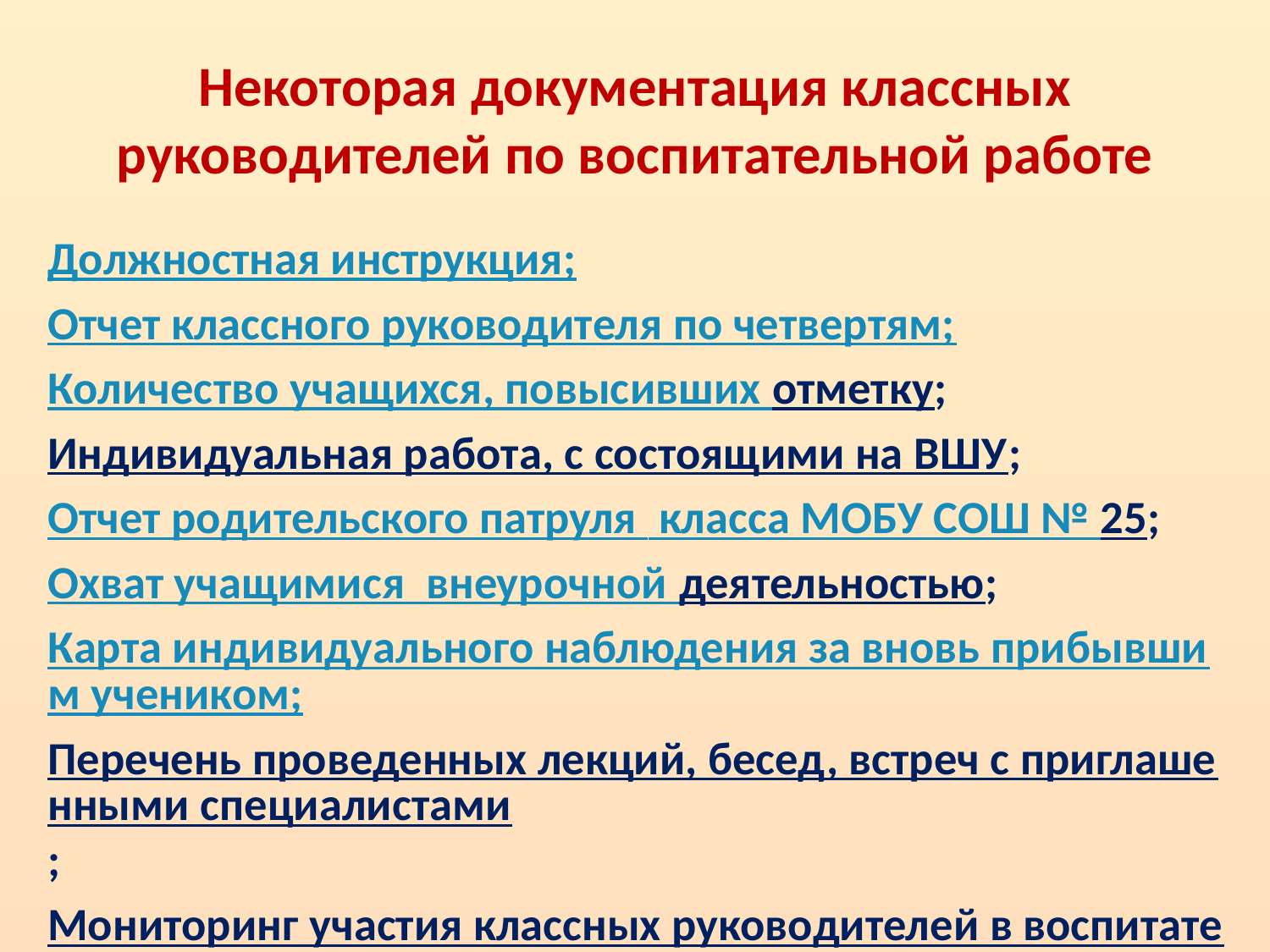

# Некоторая документация классных руководителей по воспитательной работе
Должностная инструкция;
Отчет классного руководителя по четвертям;
Количество учащихся, повысивших отметку;
Индивидуальная работа, с состоящими на ВШУ;
Отчет родительского патруля  класса МОБУ СОШ № 25;
Охват учащимися  внеурочной деятельностью;
Карта индивидуального наблюдения за вновь прибывшим учеником;
Перечень проведенных лекций, бесед, встреч с приглашенными специалистами;
Мониторинг участия классных руководителей в воспитательных мероприятиях.